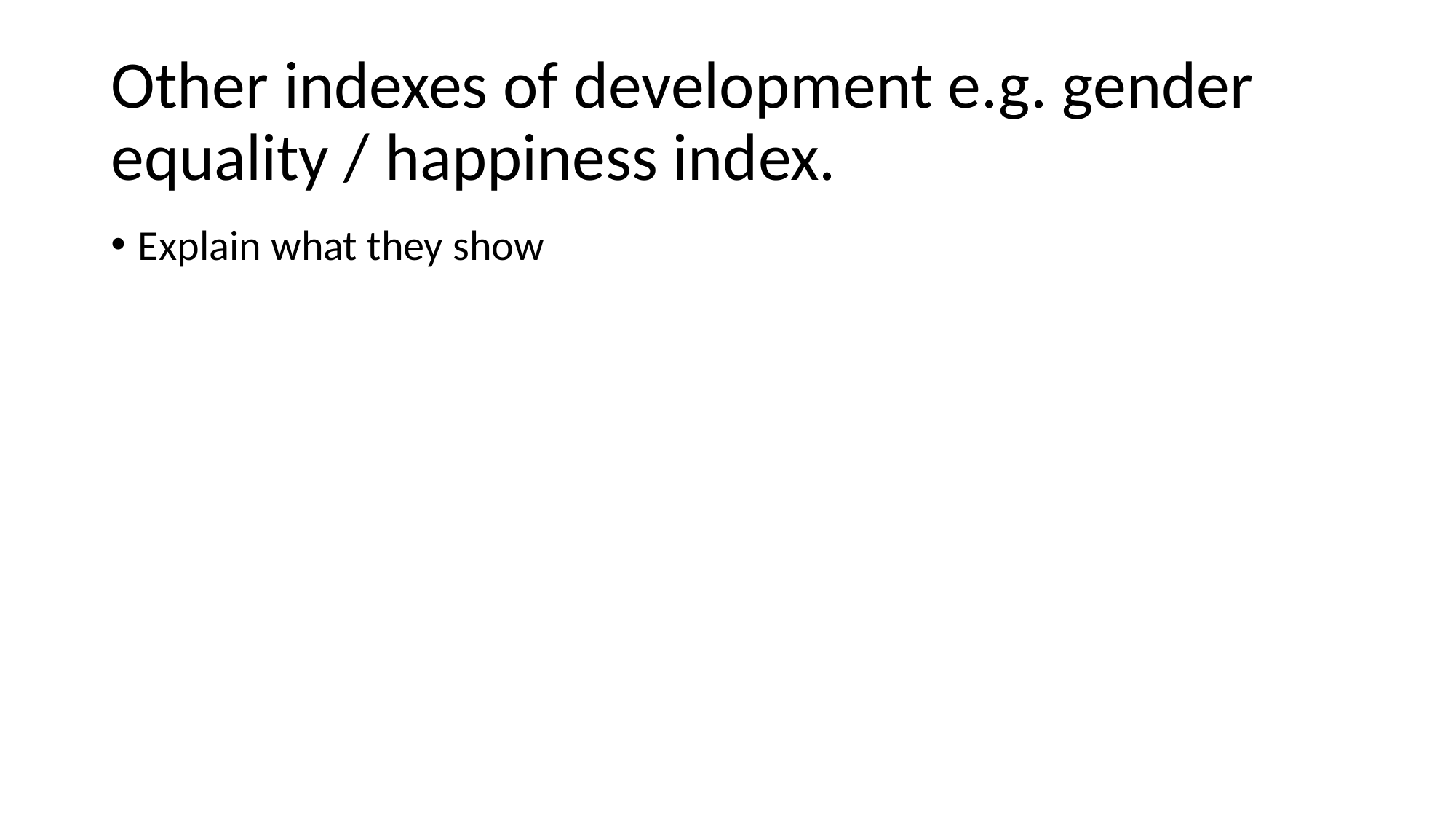

# Other indexes of development e.g. gender equality / happiness index.
Explain what they show